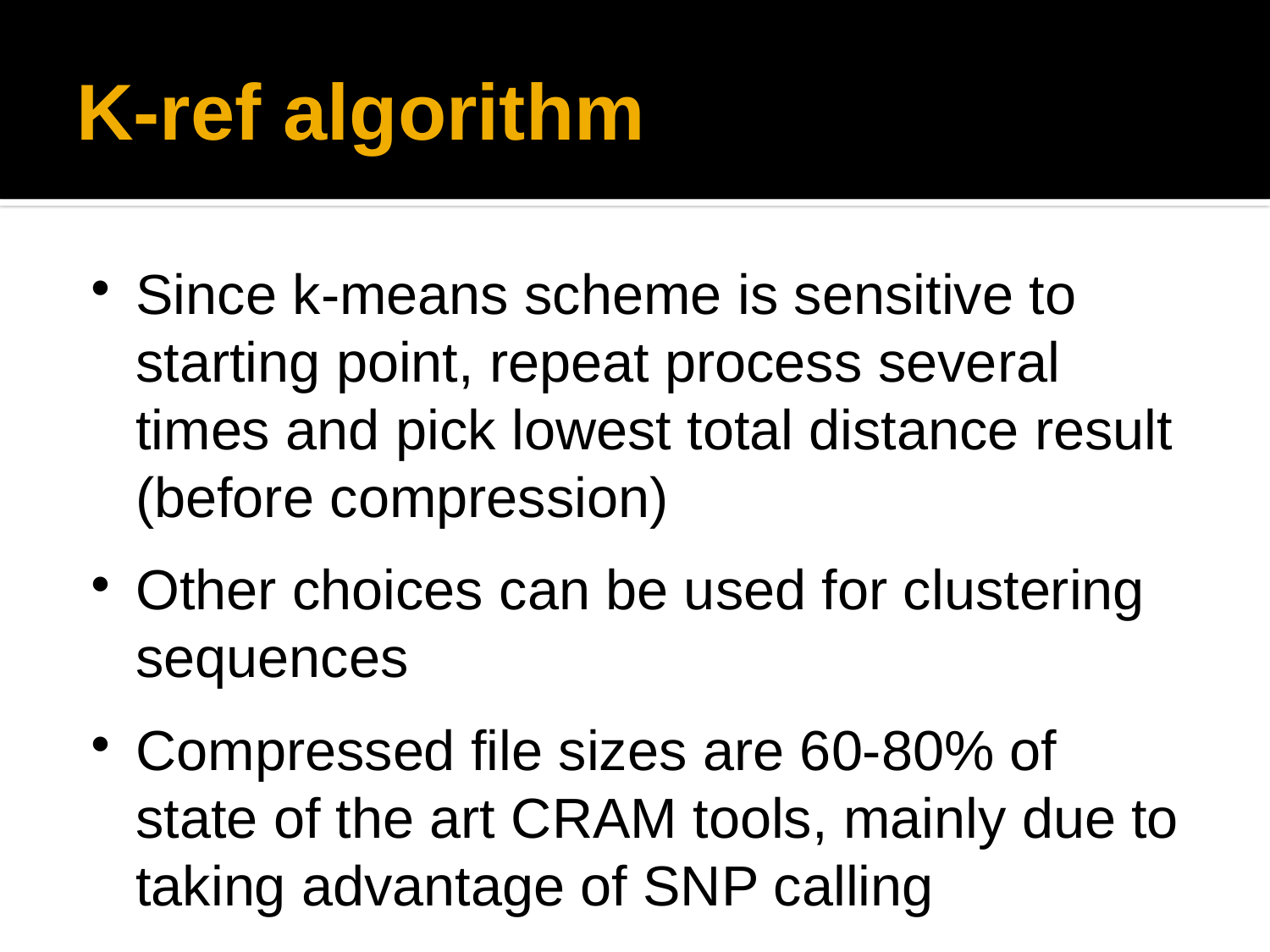

K-ref algorithm
Since k-means scheme is sensitive to starting point, repeat process several times and pick lowest total distance result (before compression)
Other choices can be used for clustering sequences
Compressed file sizes are 60-80% of state of the art CRAM tools, mainly due to taking advantage of SNP calling